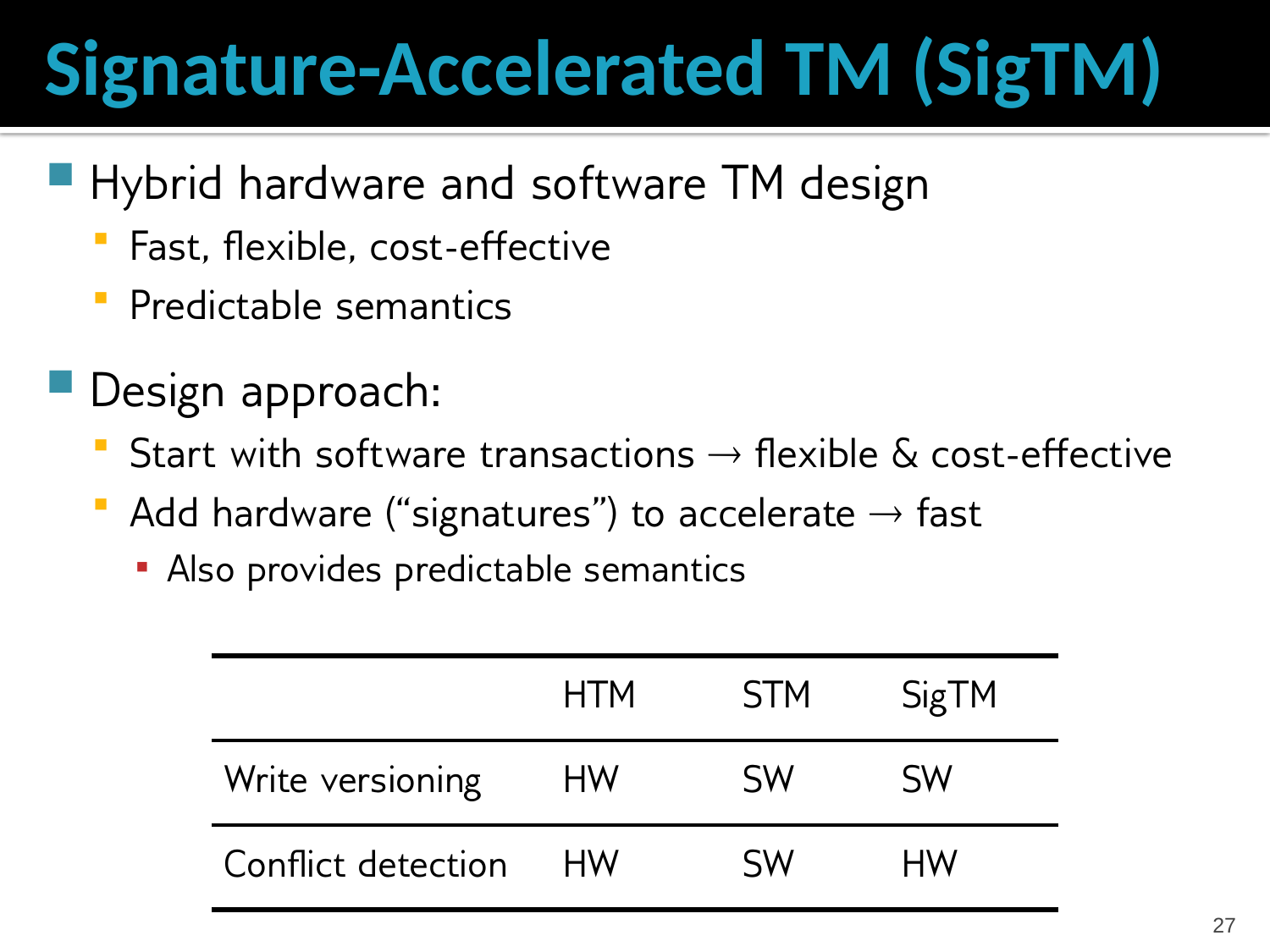

# Signature-Accelerated TM (SigTM)
Hybrid hardware and software TM design
Fast, flexible, cost-effective
Predictable semantics

Design approach:
Start with software transactions → flexible & cost-effective
Add hardware (“signatures”) to accelerate → fast
Also provides predictable semantics
|  | HTM | STM | SigTM |
| --- | --- | --- | --- |
| Write versioning | HW | SW | SW |
| Conflict detection | HW | SW | HW |
27